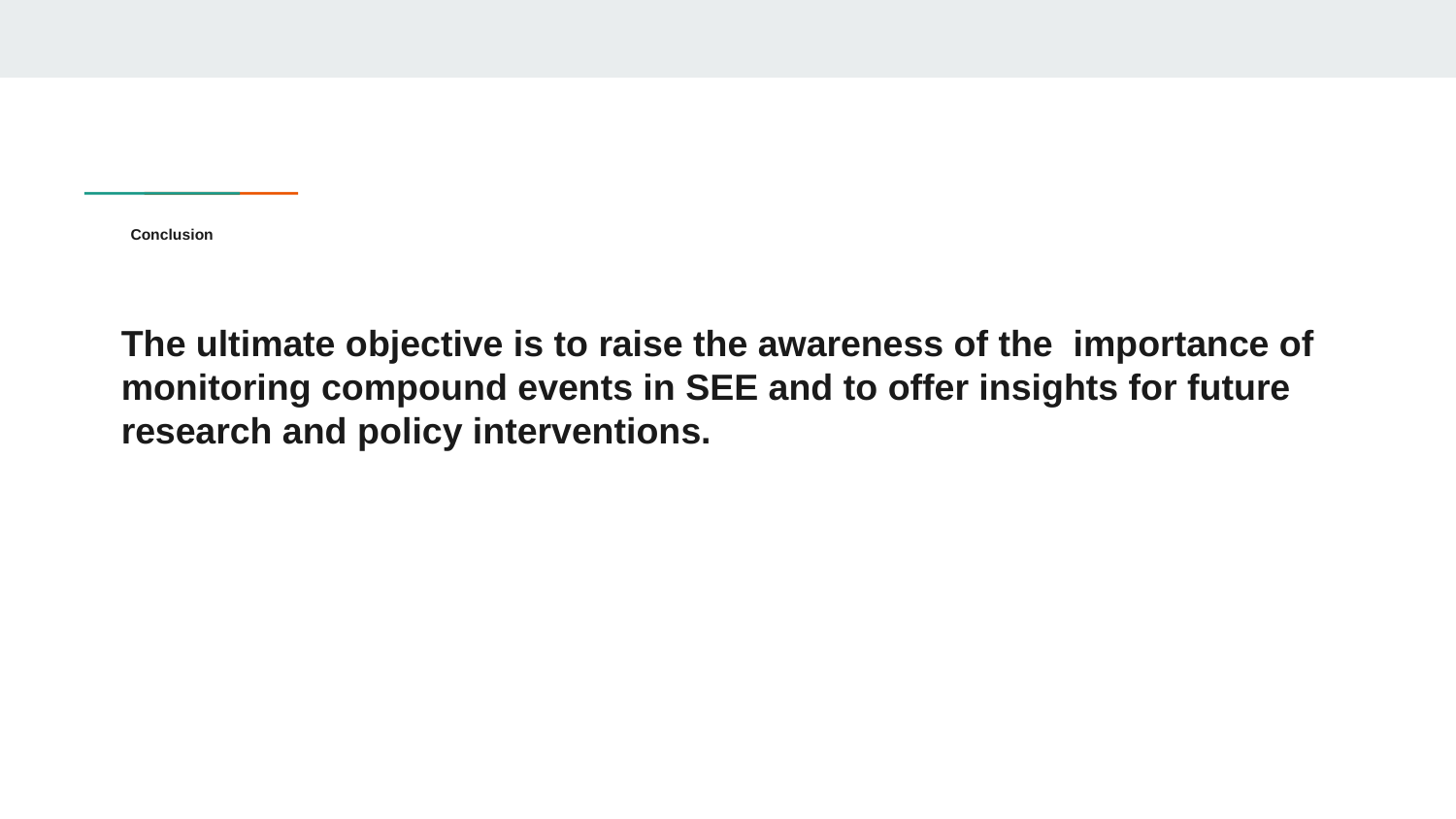

# Conclusion
The ultimate objective is to raise the awareness of the  importance of monitoring compound events in SEE and to offer insights for future research and policy interventions.